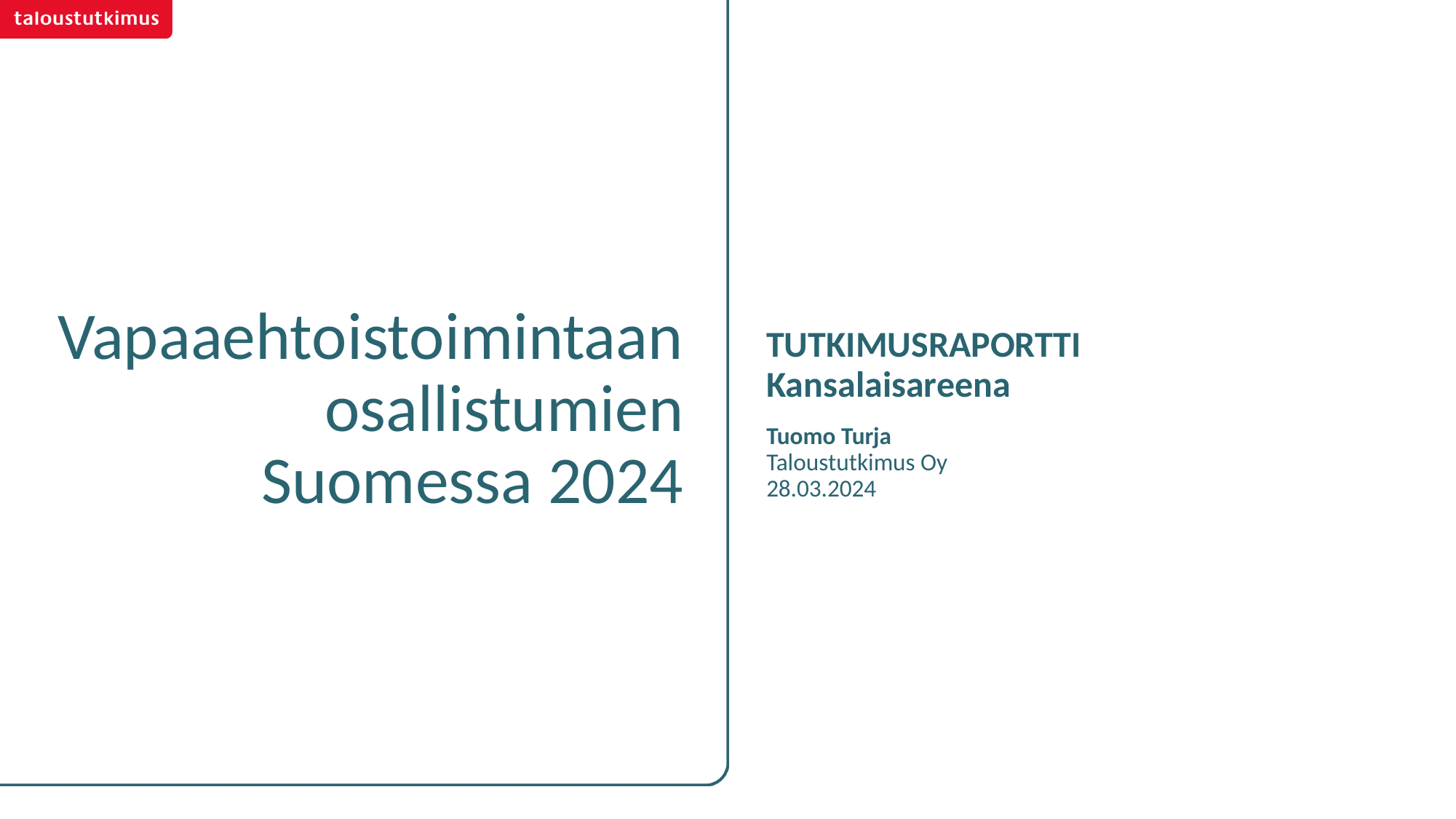

# Vapaaehtoistoimintaan osallistumien Suomessa 2024
TUTKIMUSRAPORTTI
Kansalaisareena
Tuomo Turja
Taloustutkimus Oy
28.03.2024